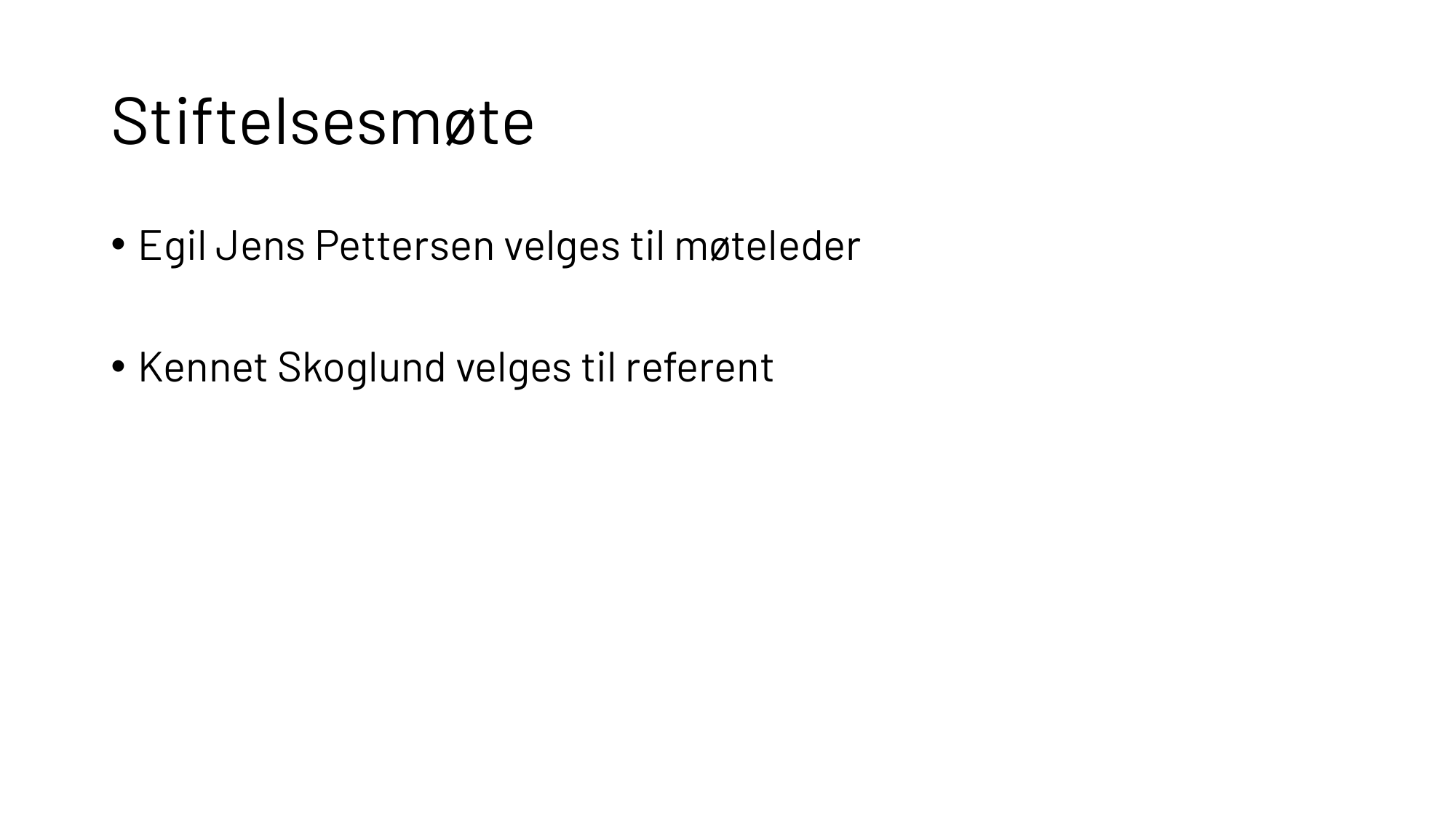

# Stiftelsesmøte
Egil Jens Pettersen velges til møteleder

Kennet Skoglund velges til referent